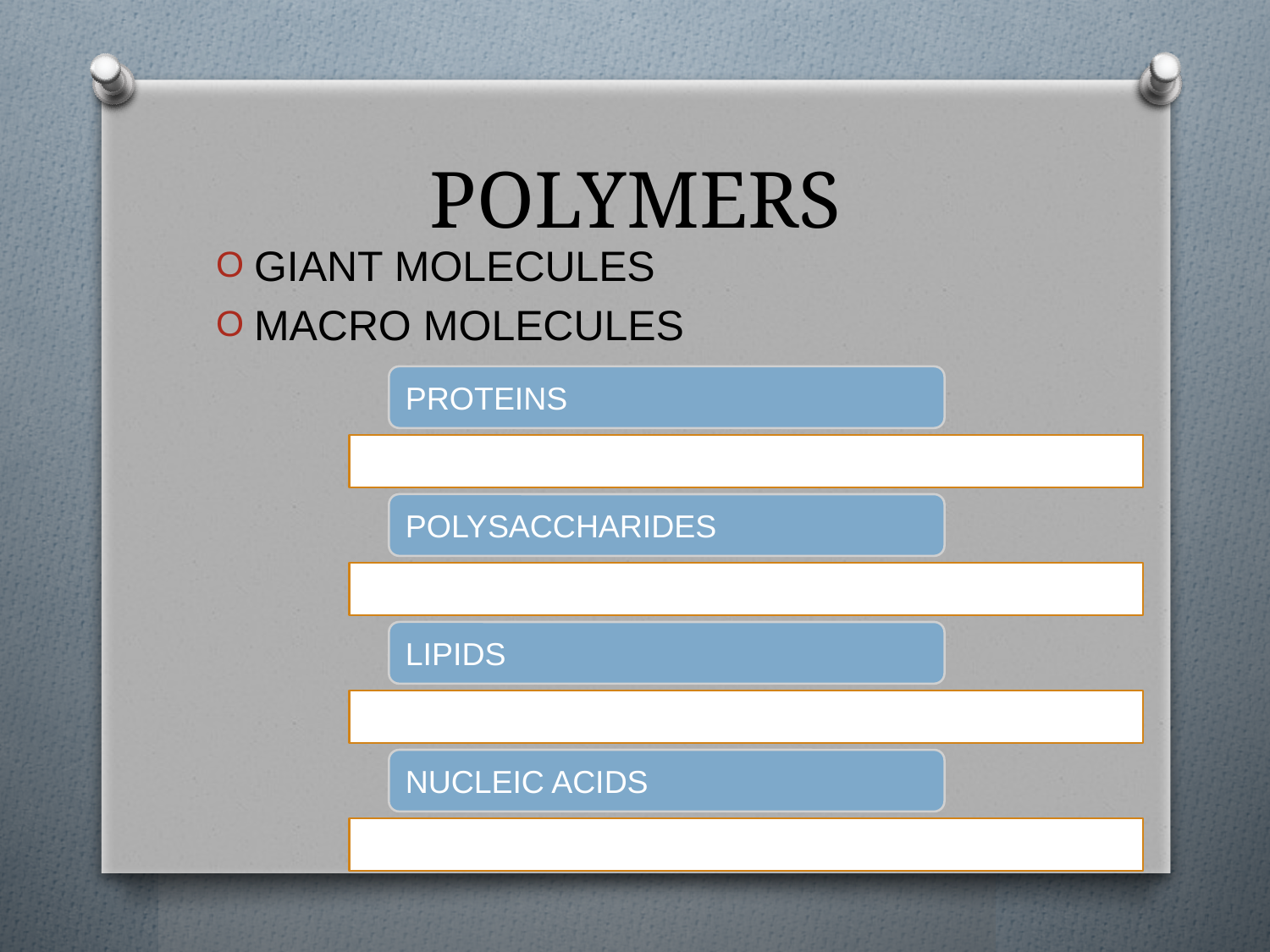

# POLYMERS
GIANT MOLECULES
MACRO MOLECULES
PROTEINS
POLYSACCHARIDES
LIPIDS
NUCLEIC ACIDS